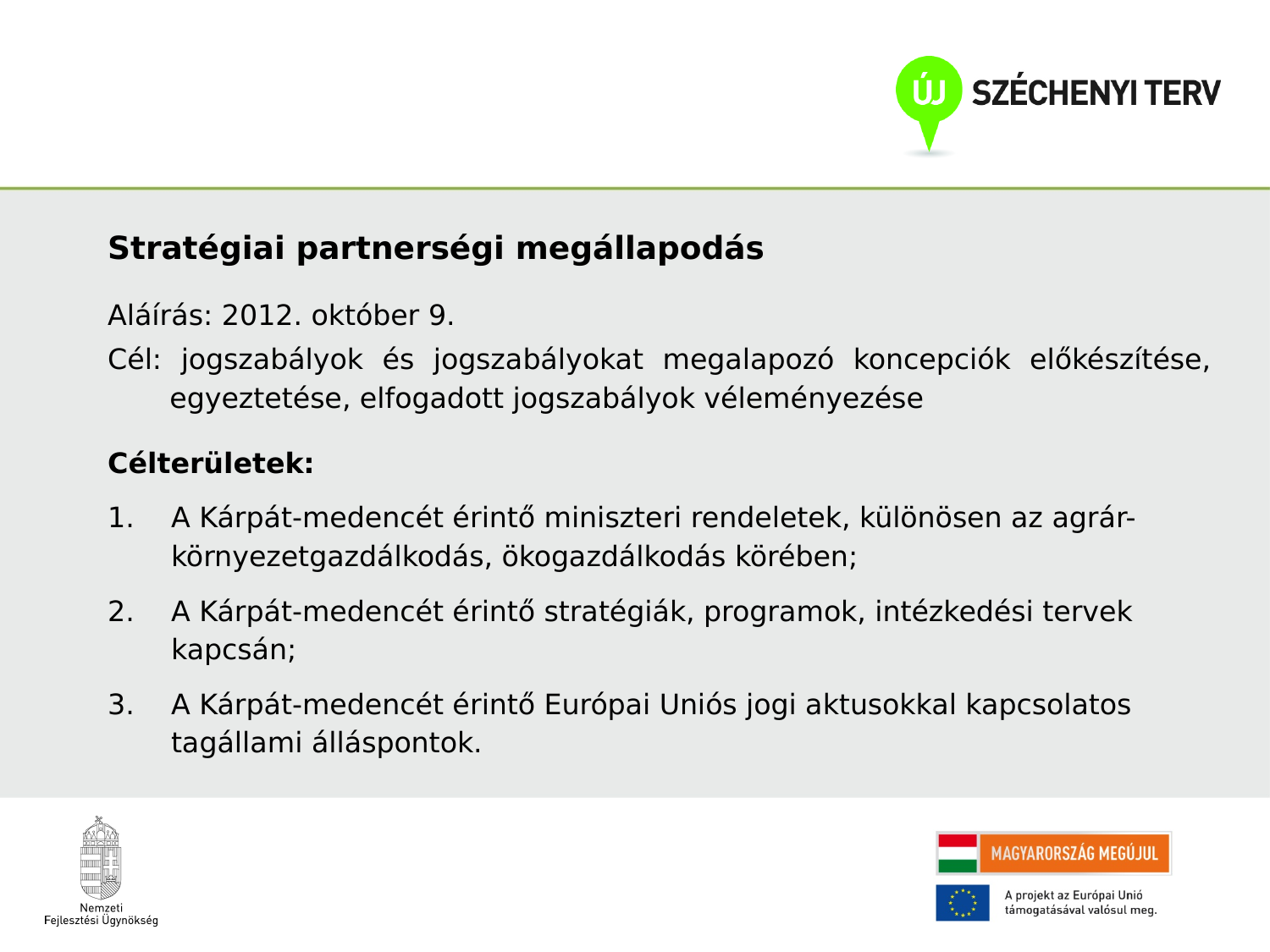

Stratégiai partnerségi megállapodás
Aláírás: 2012. október 9.
Cél: jogszabályok és jogszabályokat megalapozó koncepciók előkészítése, egyeztetése, elfogadott jogszabályok véleményezése
Célterületek:
A Kárpát-medencét érintő miniszteri rendeletek, különösen az agrár-környezetgazdálkodás, ökogazdálkodás körében;
A Kárpát-medencét érintő stratégiák, programok, intézkedési tervek kapcsán;
A Kárpát-medencét érintő Európai Uniós jogi aktusokkal kapcsolatos tagállami álláspontok.